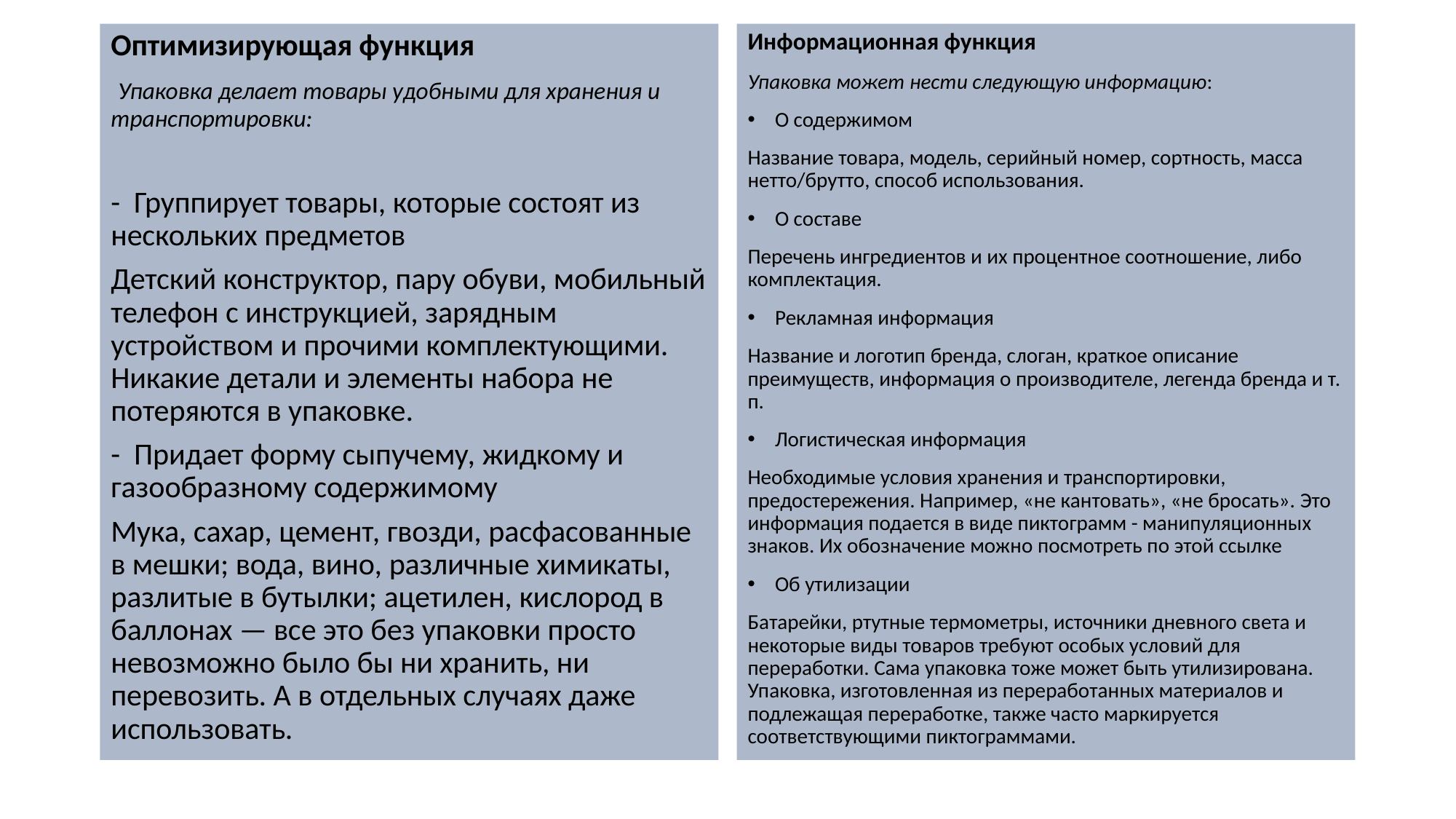

#
Оптимизирующая функция
 Упаковка делает товары удобными для хранения и транспортировки:

-  Группирует товары, которые состоят из нескольких предметов
Детский конструктор, пару обуви, мобильный телефон с инструкцией, зарядным устройством и прочими комплектующими. Никакие детали и элементы набора не потеряются в упаковке.
-  Придает форму сыпучему, жидкому и газообразному содержимому
Мука, сахар, цемент, гвозди, расфасованные в мешки; вода, вино, различные химикаты, разлитые в бутылки; ацетилен, кислород в баллонах — все это без упаковки просто невозможно было бы ни хранить, ни перевозить. А в отдельных случаях даже использовать.
Информационная функция
Упаковка может нести следующую информацию:
О содержимом
Название товара, модель, серийный номер, сортность, масса нетто/брутто, способ использования.
О составе
Перечень ингредиентов и их процентное соотношение, либо комплектация.
Рекламная информация
Название и логотип бренда, слоган, краткое описание преимуществ, информация о производителе, легенда бренда и т. п.
Логистическая информация
Необходимые условия хранения и транспортировки, предостережения. Например, «не кантовать», «не бросать». Это информация подается в виде пиктограмм - манипуляционных знаков. Их обозначение можно посмотреть по этой ссылке
Об утилизации
Батарейки, ртутные термометры, источники дневного света и некоторые виды товаров требуют особых условий для переработки. Сама упаковка тоже может быть утилизирована. Упаковка, изготовленная из переработанных материалов и подлежащая переработке, также часто маркируется соответствующими пиктограммами.